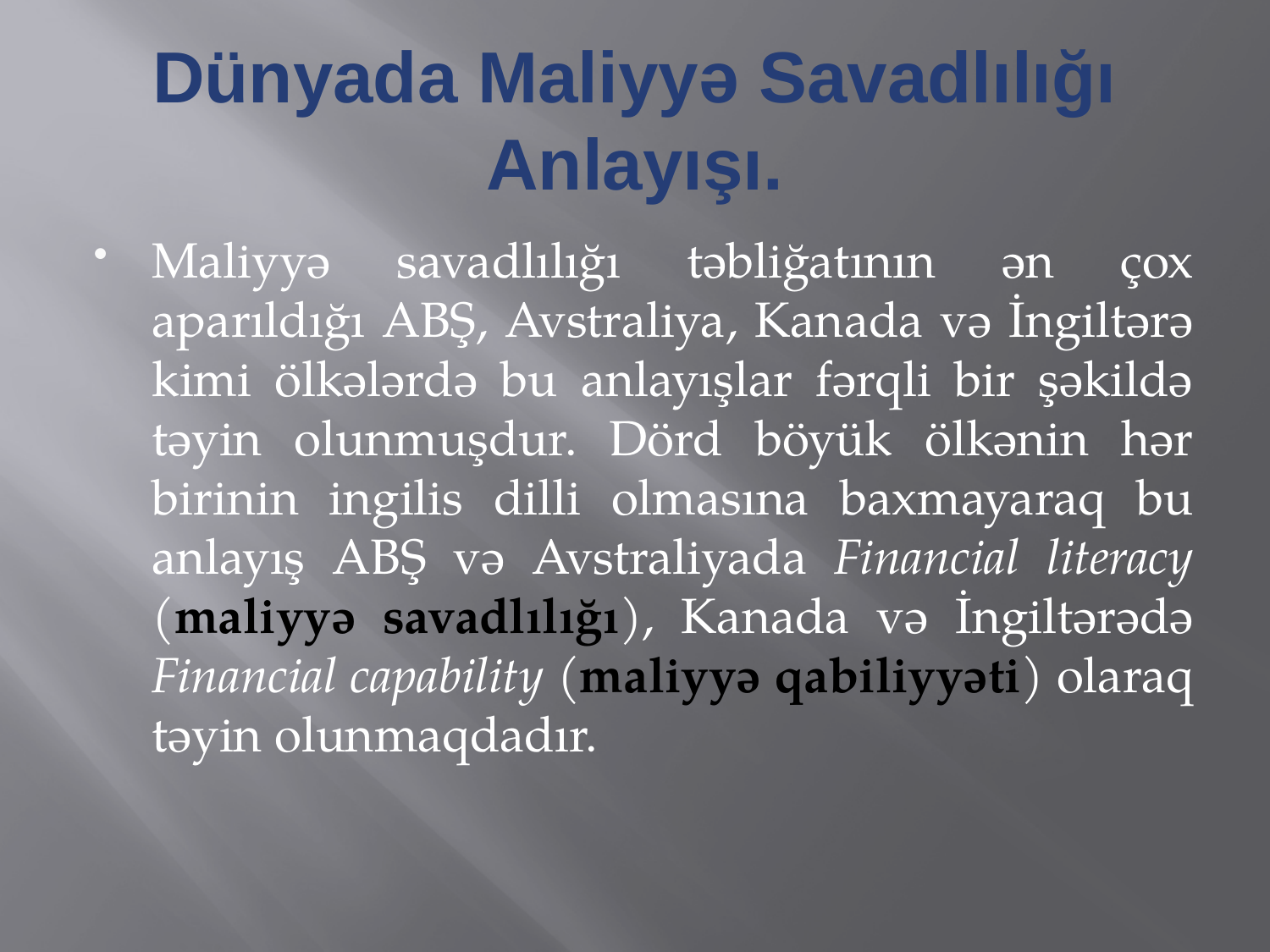

# Dünyada Maliyyə Savadlılığı Anlayışı.
Maliyyə savadlılığı təbliğatının ən çox aparıldığı ABŞ, Avstraliya, Kanada və İngiltərə kimi ölkələrdə bu anlayışlar fərqli bir şəkildə təyin olunmuşdur. Dörd böyük ölkənin hər birinin ingilis dilli olmasına baxmayaraq bu anlayış ABŞ və Avstraliyada Financial literacy (maliyyə savadlılığı), Kanada və İngiltərədə Financial capability (maliyyə qabiliyyəti) olaraq təyin olunmaqdadır.